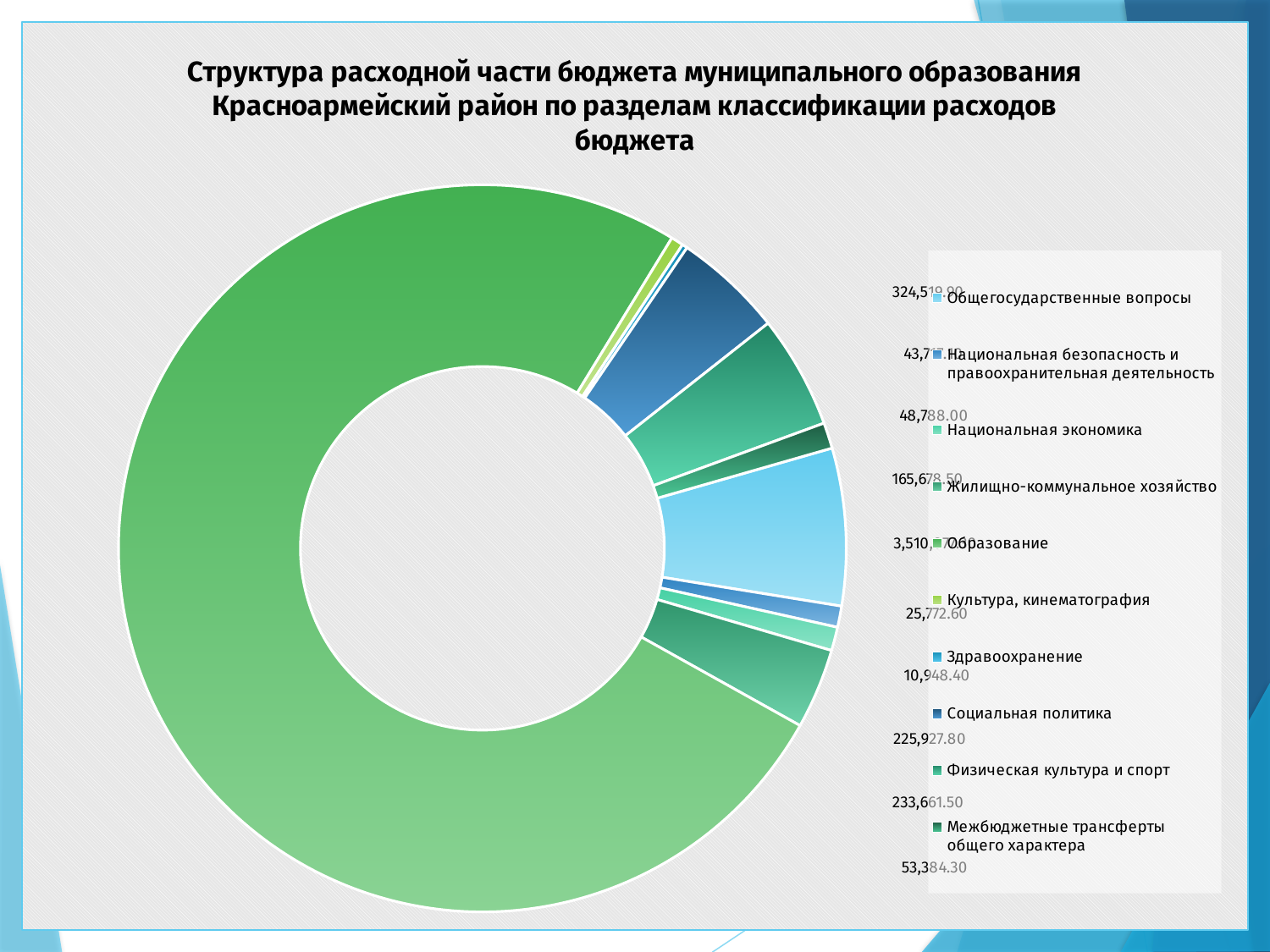

### Chart: Структура расходной части бюджета муниципального образования Красноармейский район по разделам классификации расходов бюджета

| Category |  |
|---|---|
| Общегосударственные вопросы | 324519.9 |
| Национальная безопасность и правоохранительная деятельность | 43717.1 |
| Национальная экономика | 48788.0 |
| Жилищно-коммунальное хозяйство | 165678.5 |
| Образование | 3510877.3 |
| Культура, кинематография | 25772.6 |
| Здравоохранение | 10948.4 |
| Социальная политика | 225927.8 |
| Физическая культура и спорт | 233661.5 |
| Межбюджетные трансферты общего характера | 53384.3 |